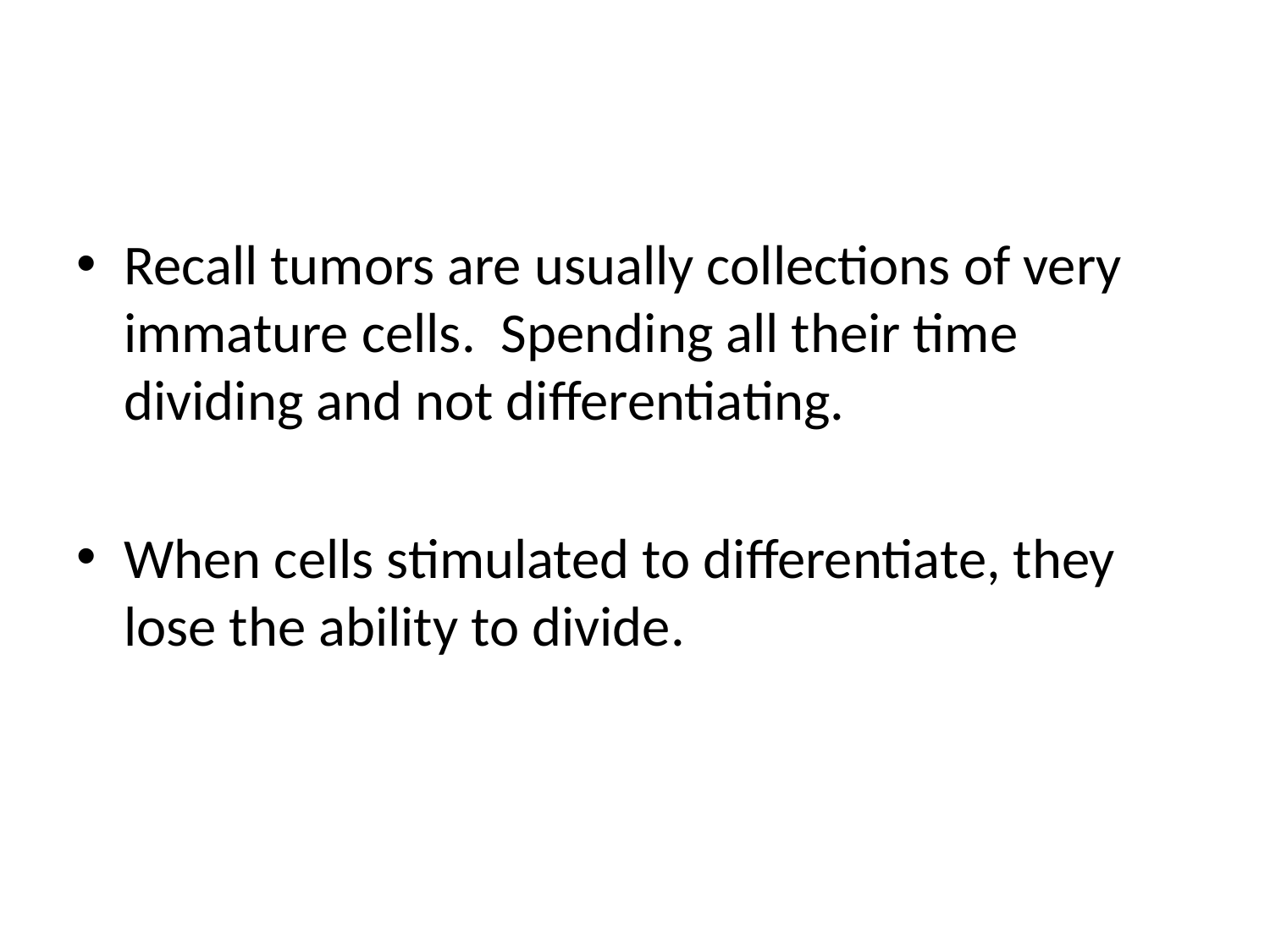

#
Recall tumors are usually collections of very immature cells.  Spending all their time dividing and not differentiating.

When cells stimulated to differentiate, they lose the ability to divide.